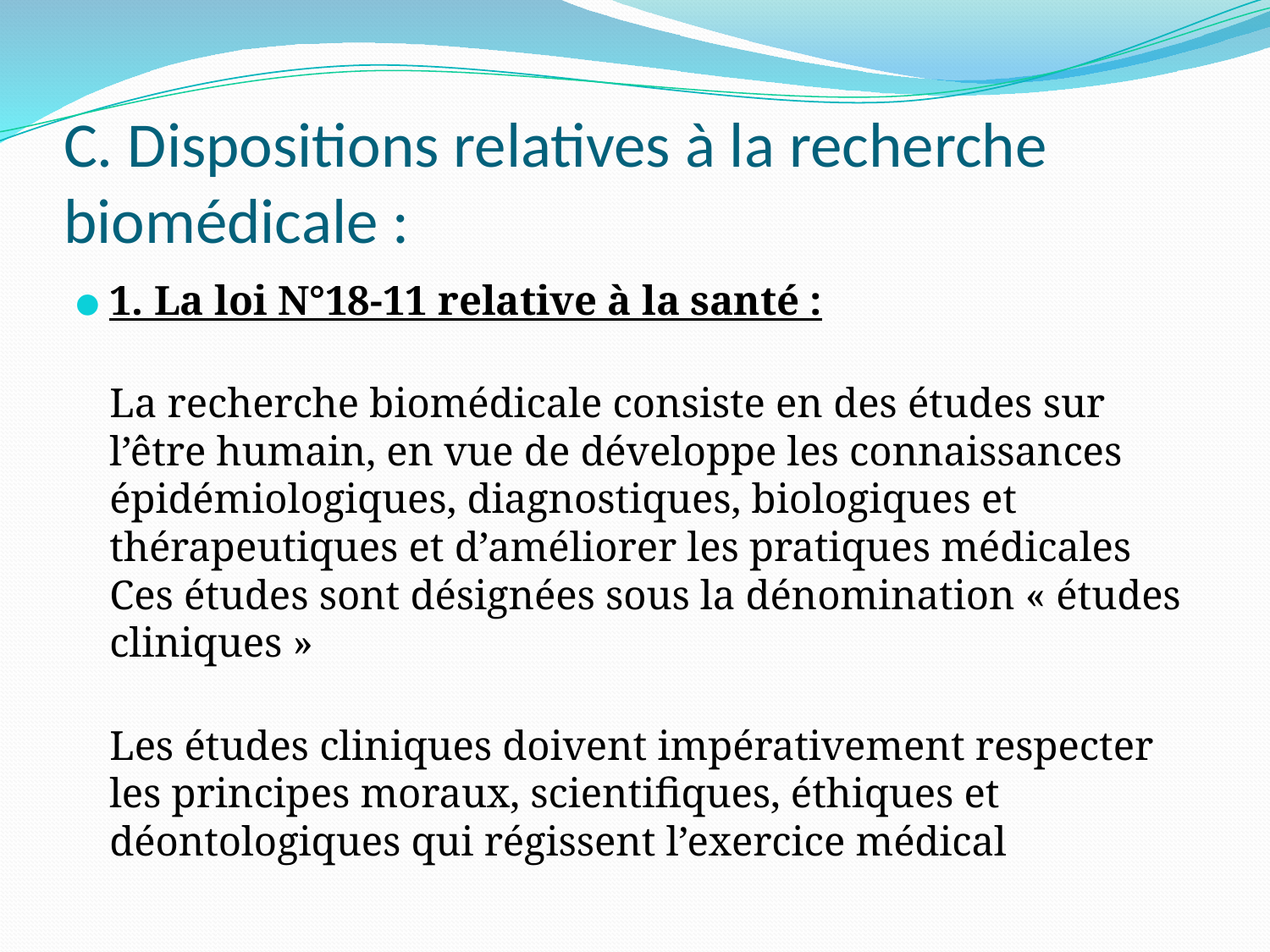

# C. Dispositions relatives à la recherche biomédicale :
1. La loi N°18-11 relative à la santé :
La recherche biomédicale consiste en des études sur l’être humain, en vue de développe les connaissances épidémiologiques, diagnostiques, biologiques et thérapeutiques et d’améliorer les pratiques médicales
Ces études sont désignées sous la dénomination « études cliniques »
Les études cliniques doivent impérativement respecter les principes moraux, scientifiques, éthiques et déontologiques qui régissent l’exercice médical